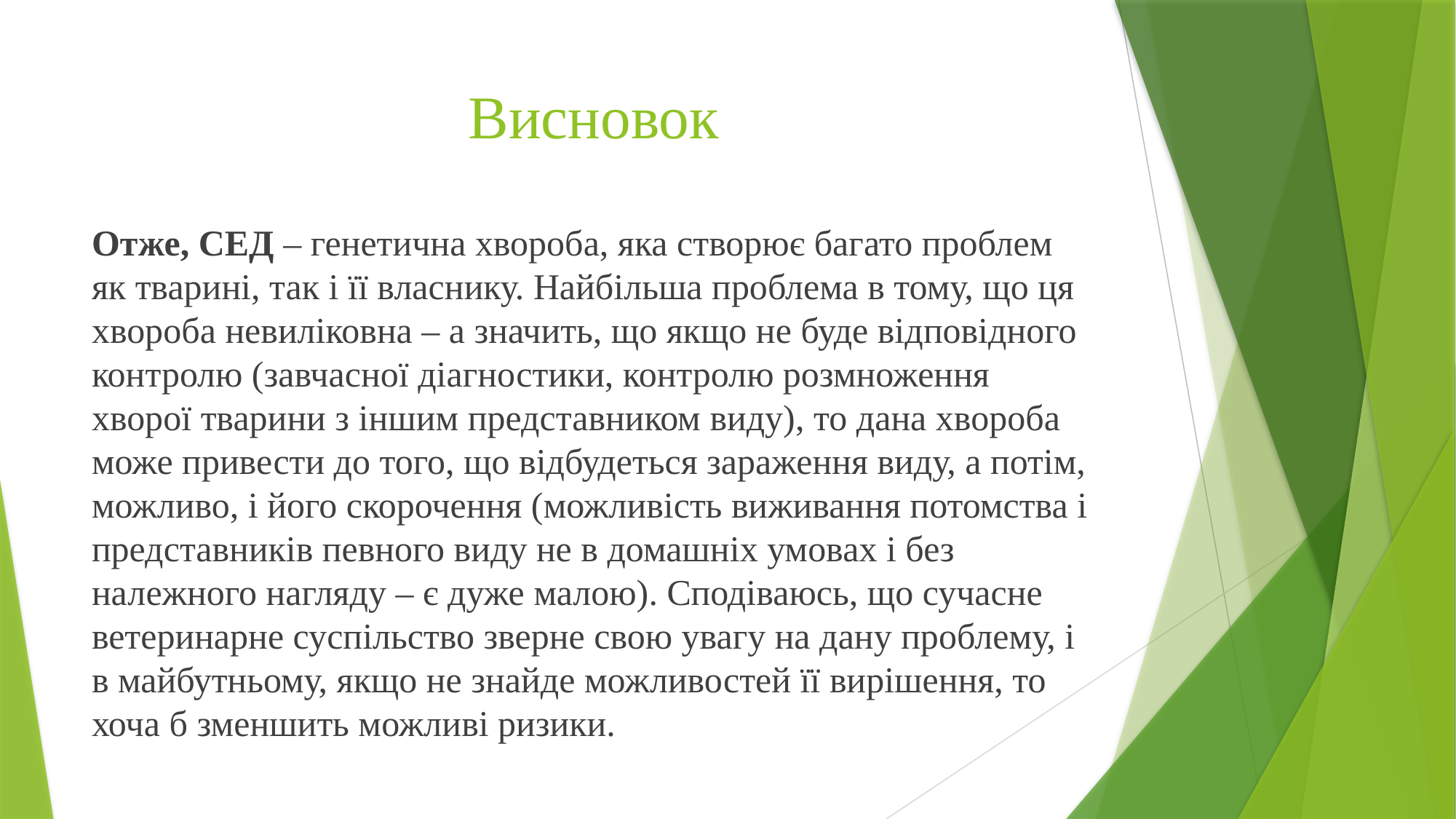

# Висновок
Отже, СЕД – генетична хвороба, яка створює багато проблем як тварині, так і її власнику. Найбільша проблема в тому, що ця хвороба невиліковна – а значить, що якщо не буде відповідного контролю (завчасної діагностики, контролю розмноження хворої тварини з іншим представником виду), то дана хвороба може привести до того, що відбудеться зараження виду, а потім, можливо, і його скорочення (можливість виживання потомства і представників певного виду не в домашніх умовах і без належного нагляду – є дуже малою). Сподіваюсь, що сучасне ветеринарне суспільство зверне свою увагу на дану проблему, і в майбутньому, якщо не знайде можливостей її вирішення, то хоча б зменшить можливі ризики.